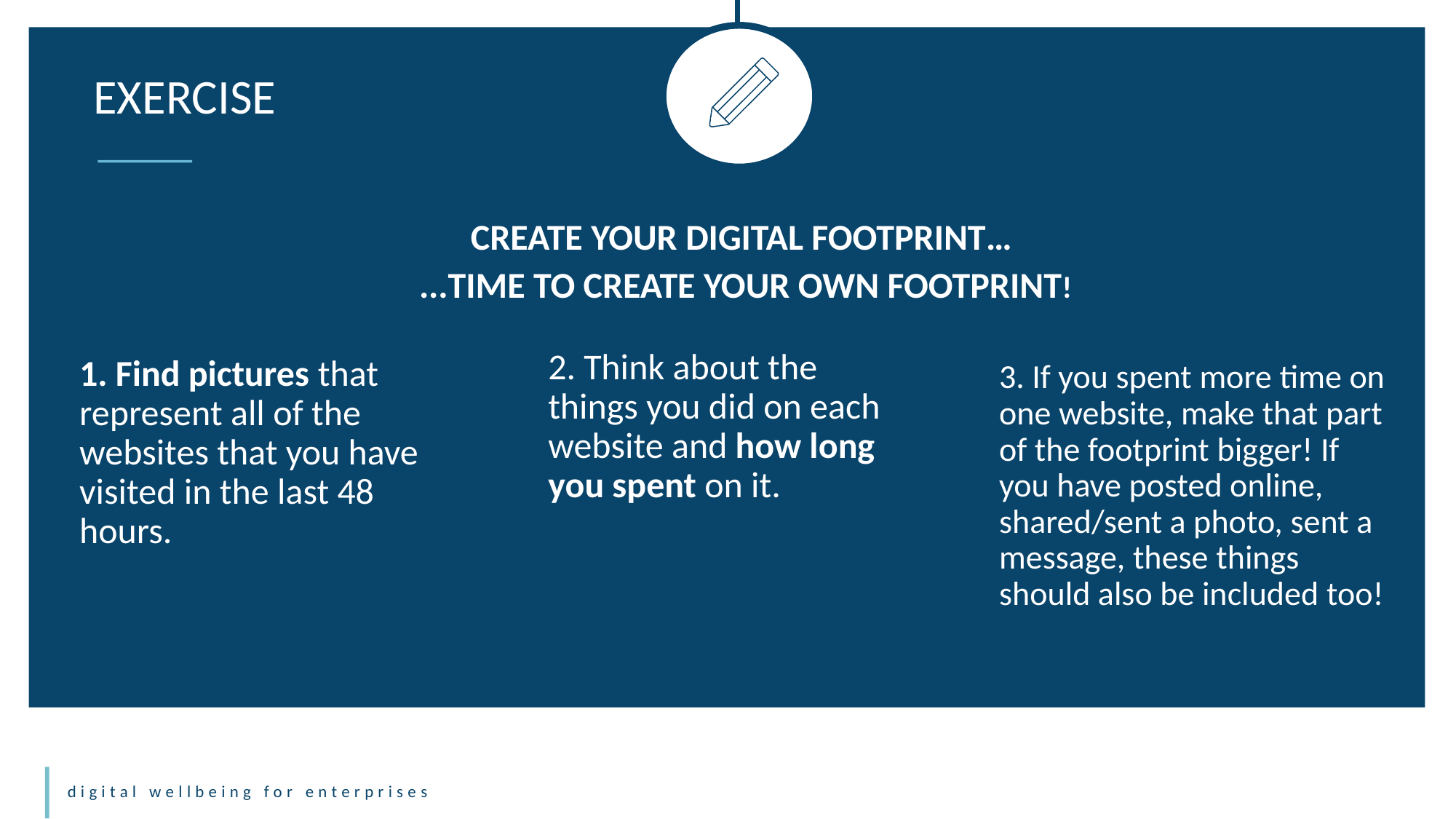

EXERCISE
CREATE YOUR DIGITAL FOOTPRINT…
...TIME TO CREATE YOUR OWN FOOTPRINT!
2. Think about the things you did on each website and how long you spent on it.
1. Find pictures that represent all of the websites that you have visited in the last 48 hours.
3. If you spent more time on one website, make that part of the footprint bigger! If you have posted online, shared/sent a photo, sent a message, these things should also be included too!